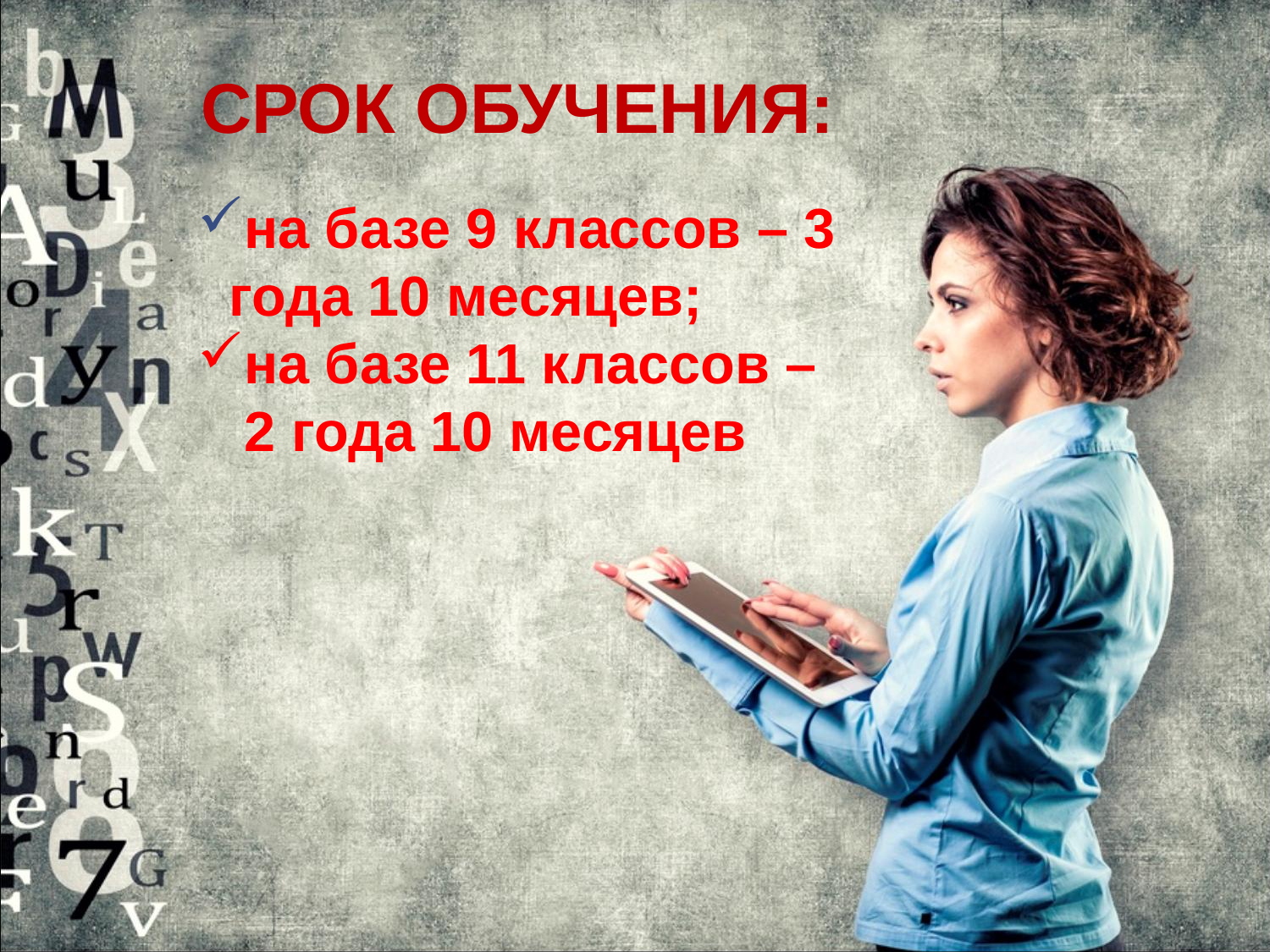

Срок обучения:
на базе 9 классов – 3 года 10 месяцев;
на базе 11 классов –
   2 года 10 месяцев